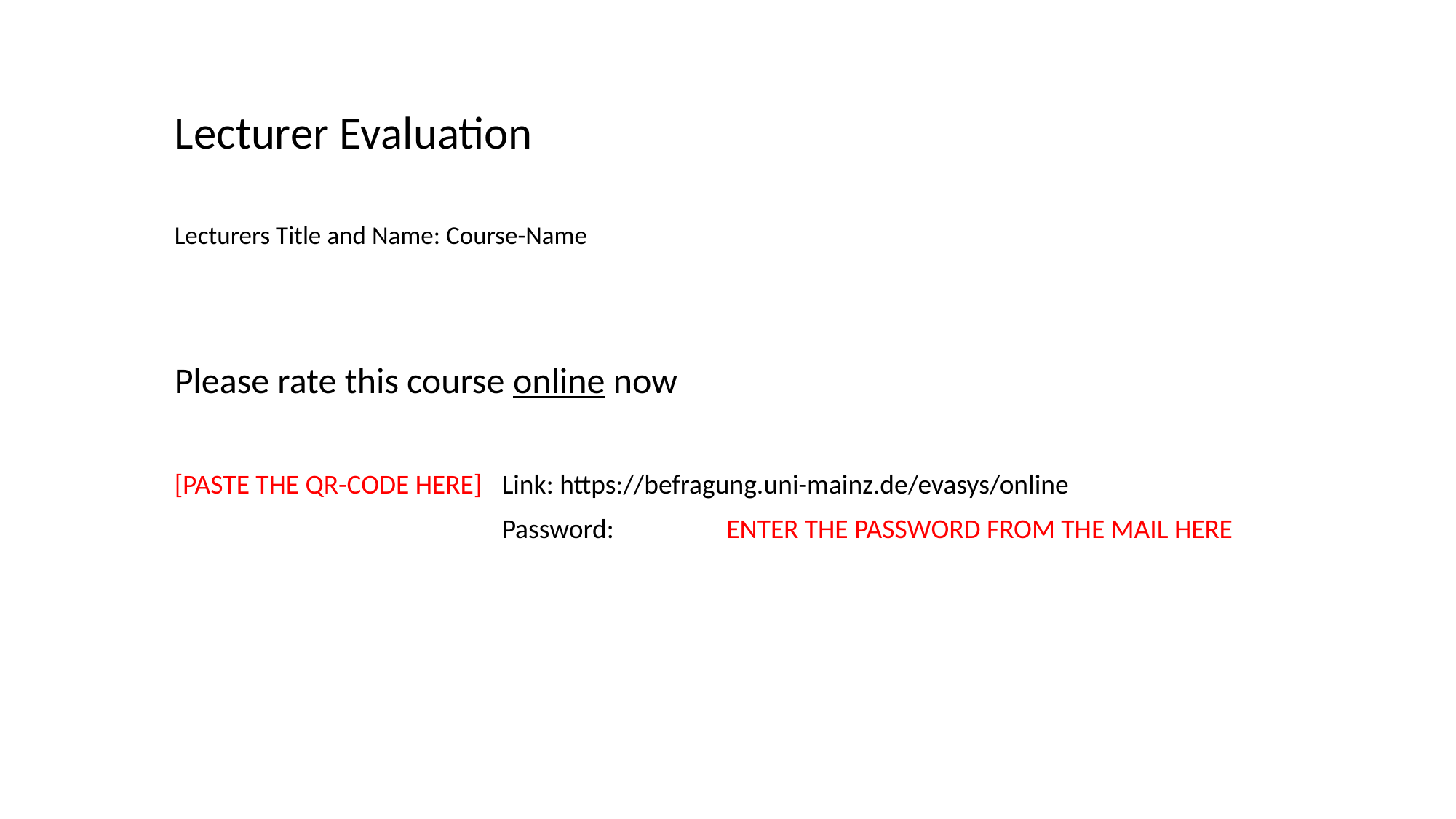

# Lecturer Evaluation Lecturers Title and Name: Course-Name
Please rate this course online now

[PASTE THE QR-CODE HERE]	Link: https://befragung.uni-mainz.de/evasys/online
			Password:	 ENTER THE PASSWORD FROM THE MAIL HERE